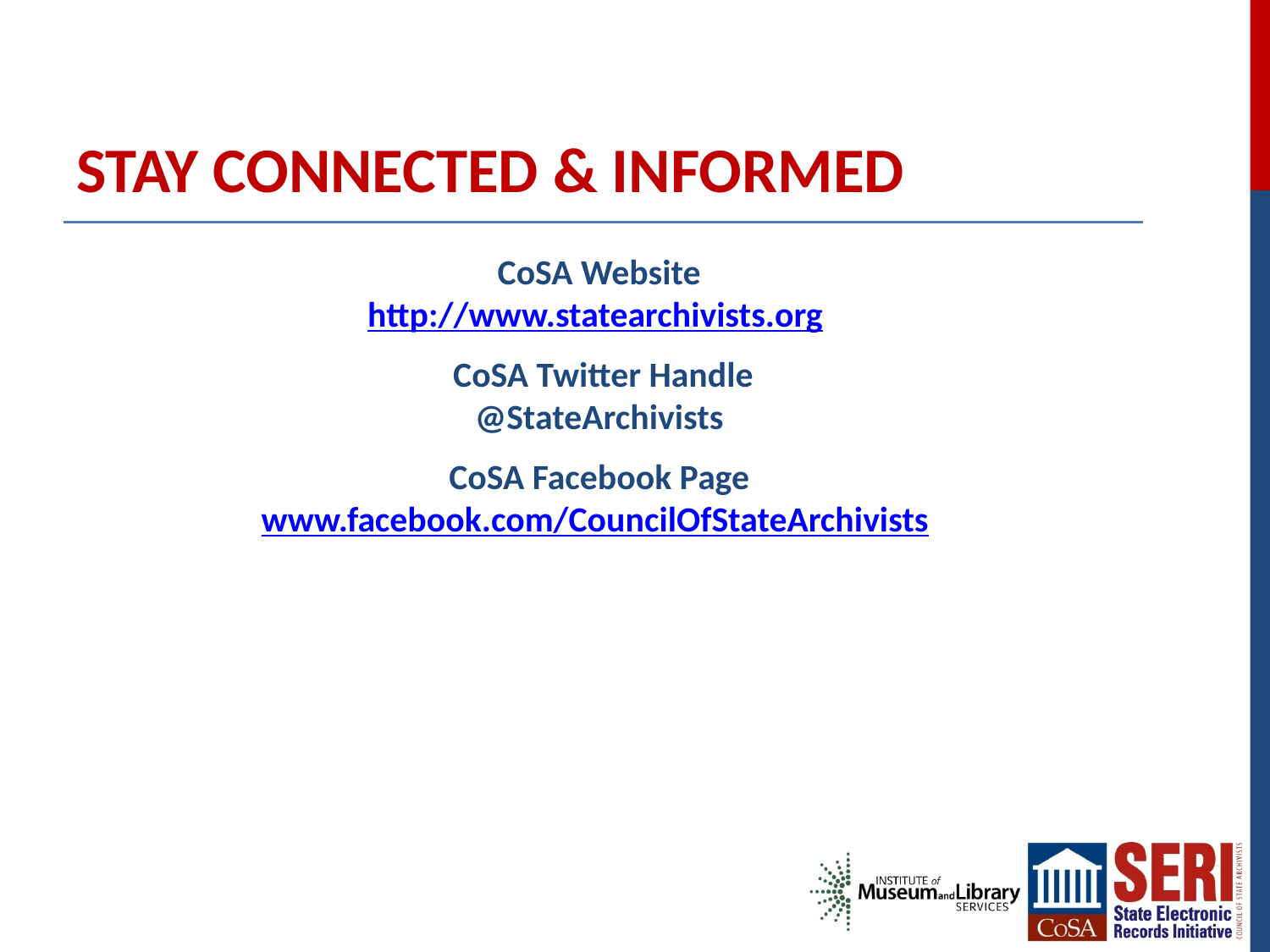

# STAY CONNECTED & INFORMED
CoSA Website
http://www.statearchivists.org
CoSA Twitter Handle
@StateArchivists
CoSA Facebook Page
www.facebook.com/CouncilOfStateArchivists